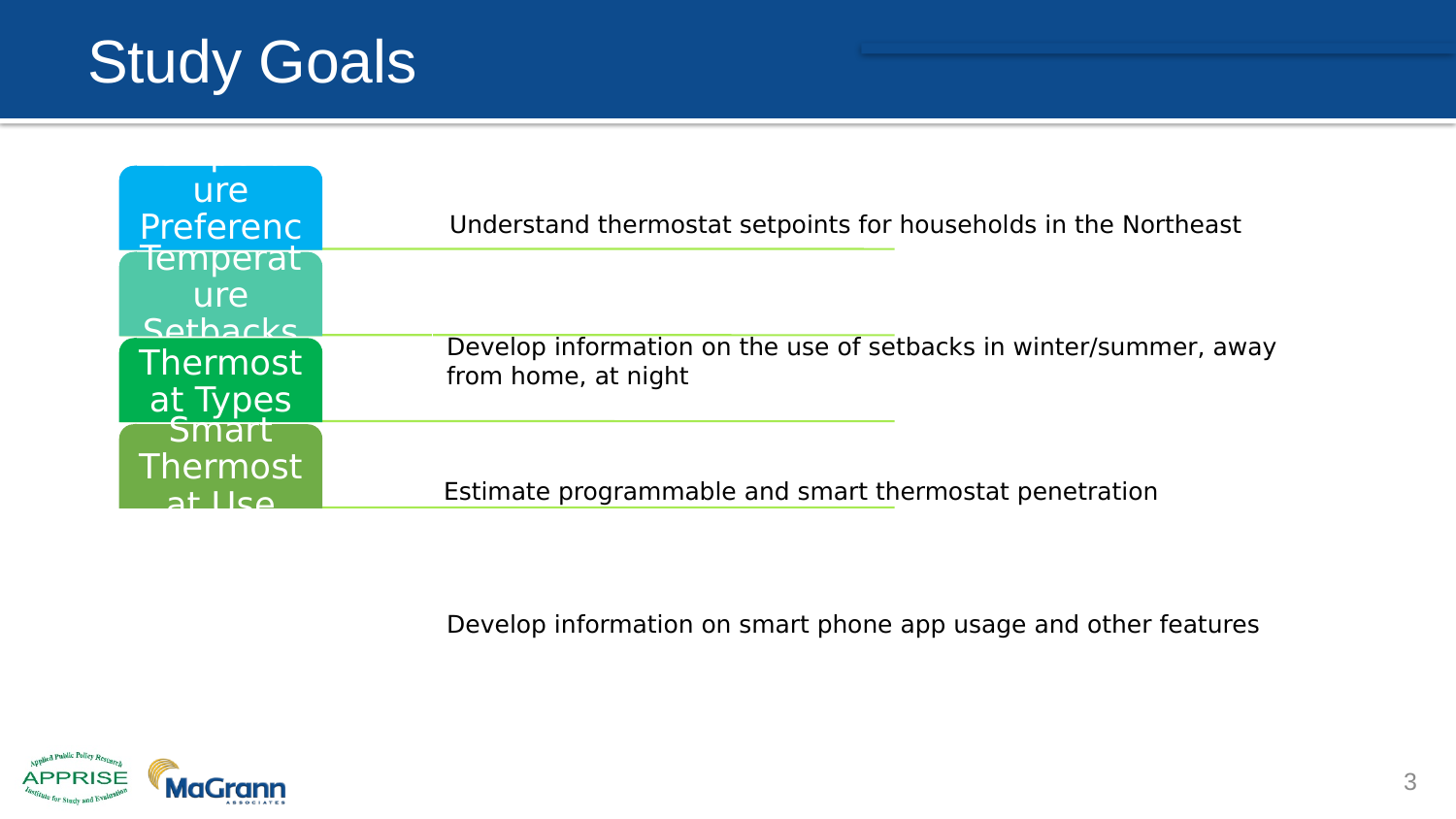

# Study Goals

Temperature Preferences
Temperature Setbacks
Thermostat Types
Smart Thermostat Use
Understand thermostat setpoints for households in the Northeast
Develop information on the use of setbacks in winter/summer, away from home, at night
Estimate programmable and smart thermostat penetration
Develop information on smart phone app usage and other features
3